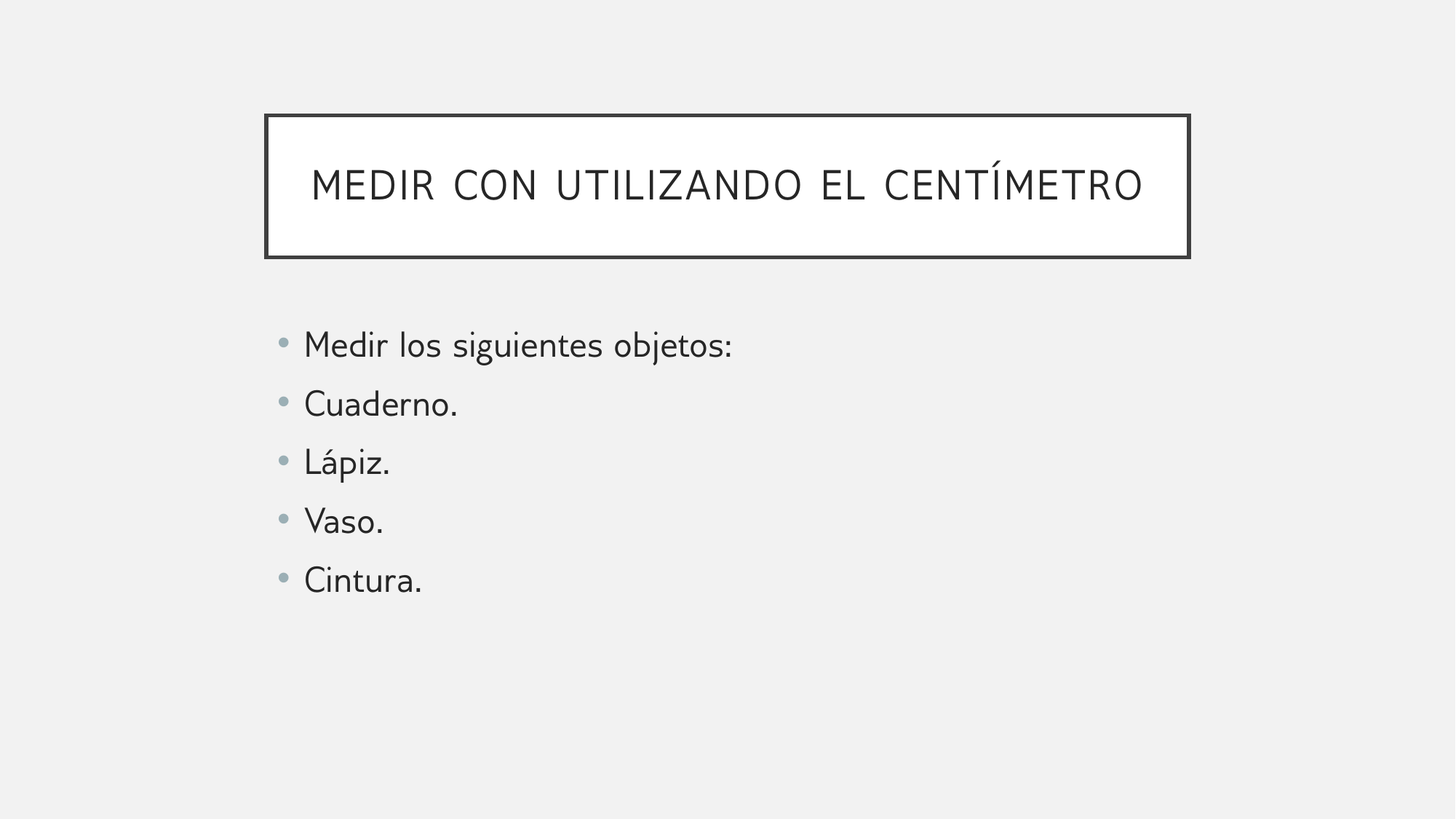

# Medir con utilizando el centímetro
Medir los siguientes objetos:
Cuaderno.
Lápiz.
Vaso.
Cintura.